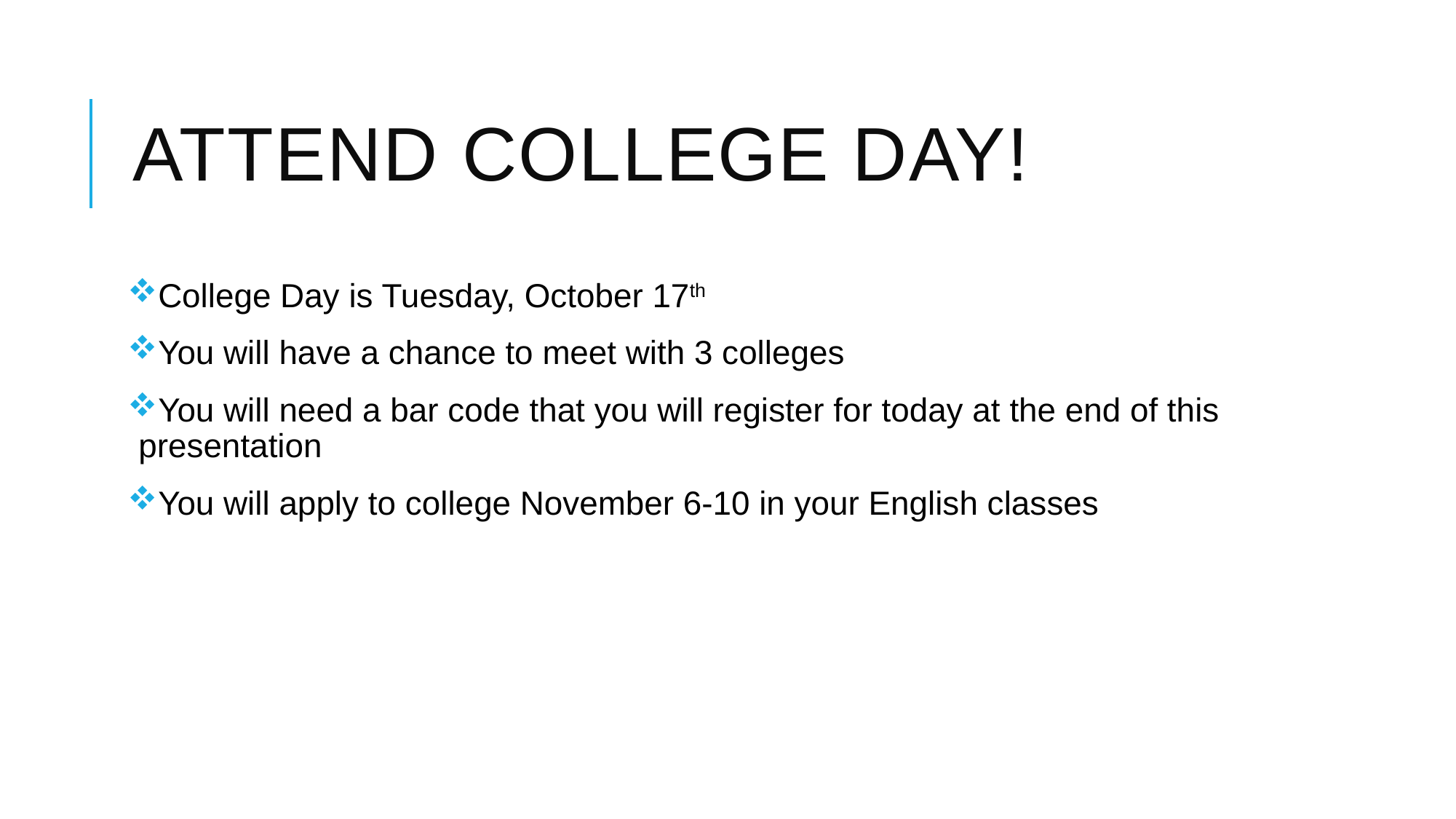

# Attend College Day!
College Day is Tuesday, October 17th
You will have a chance to meet with 3 colleges
You will need a bar code that you will register for today at the end of this presentation
You will apply to college November 6-10 in your English classes